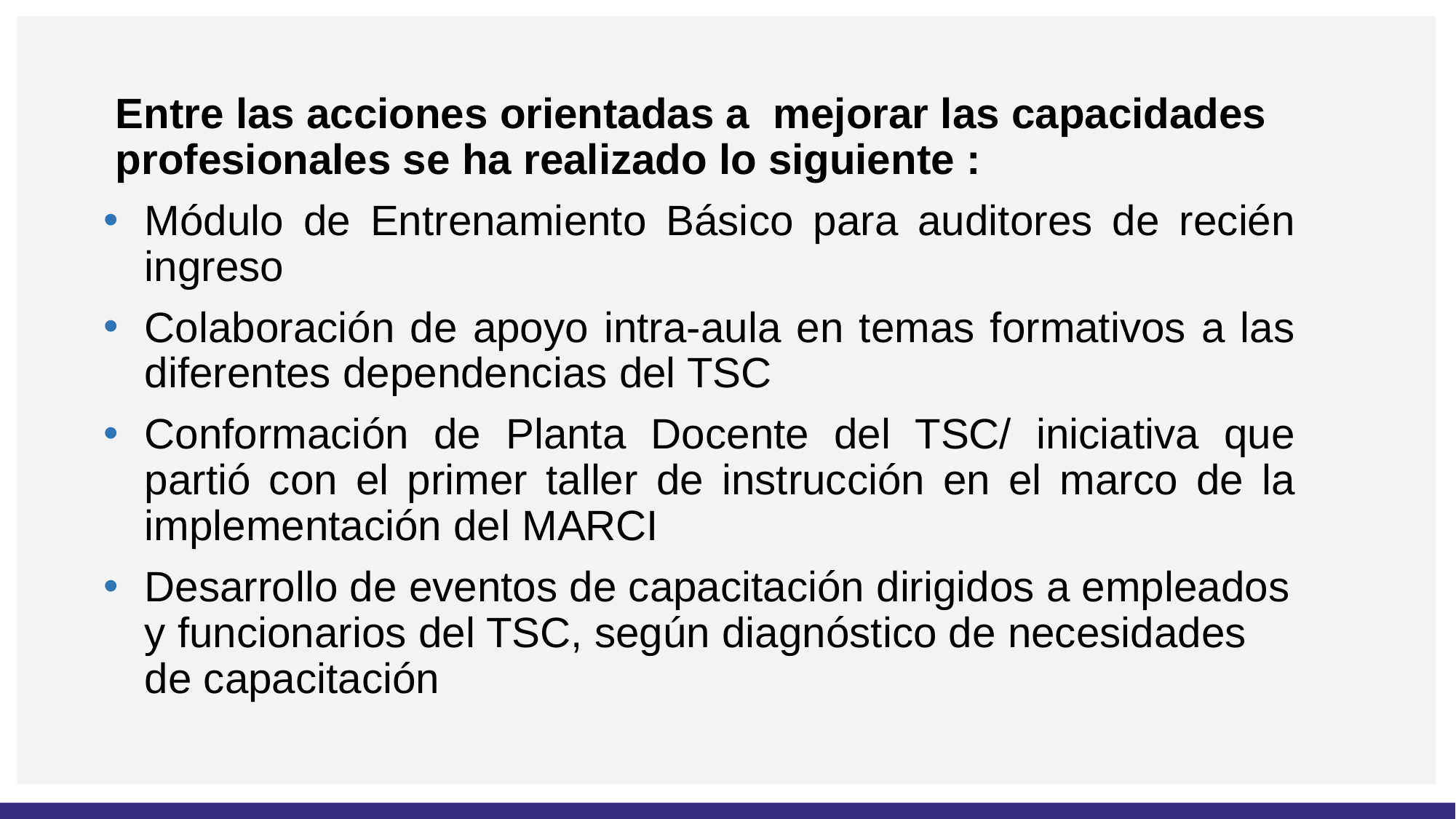

Módulo de Entrenamiento Básico para auditores de recién ingreso
Colaboración de apoyo intra-aula en temas formativos a las diferentes dependencias del TSC
Conformación de Planta Docente del TSC/ iniciativa que partió con el primer taller de instrucción en el marco de la implementación del MARCI
Desarrollo de eventos de capacitación dirigidos a empleados y funcionarios del TSC, según diagnóstico de necesidades de capacitación
# Entre las acciones orientadas a  mejorar las capacidades profesionales se ha realizado lo siguiente :